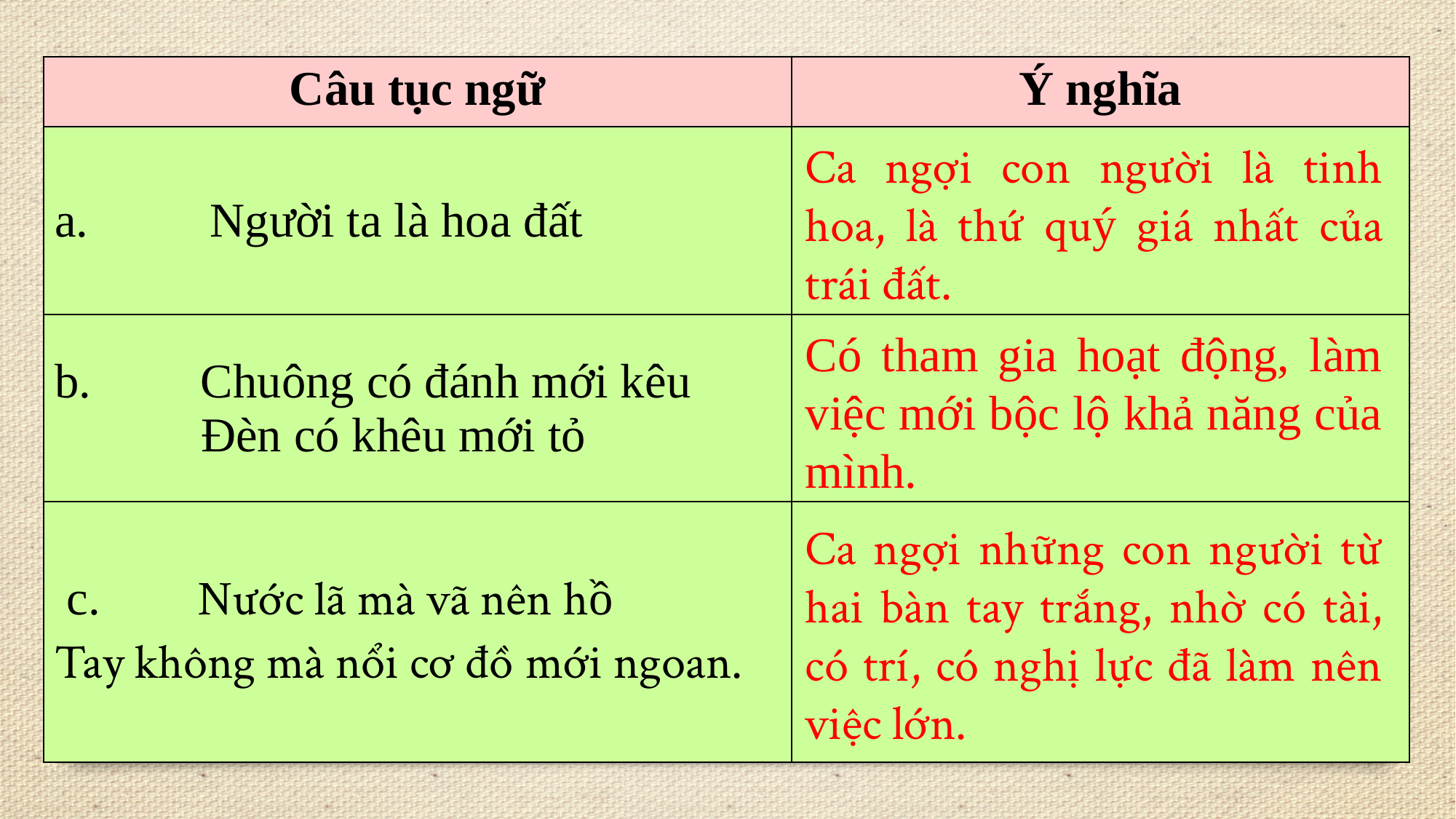

| Câu tục ngữ | Ý nghĩa |
| --- | --- |
| a. Người ta là hoa đất |  |
| b. Chuông có đánh mới kêu Đèn có khêu mới tỏ |  |
| c. Nước lã mà vã nên hồ Tay không mà nổi cơ đồ mới ngoan. |  |
Ca ngợi con người là tinh hoa, là thứ quý giá nhất của trái đất.
Có tham gia hoạt động, làm việc mới bộc lộ khả năng của mình.
Ca ngợi những con người từ hai bàn tay trắng, nhờ có tài, có trí, có nghị lực đã làm nên việc lớn.